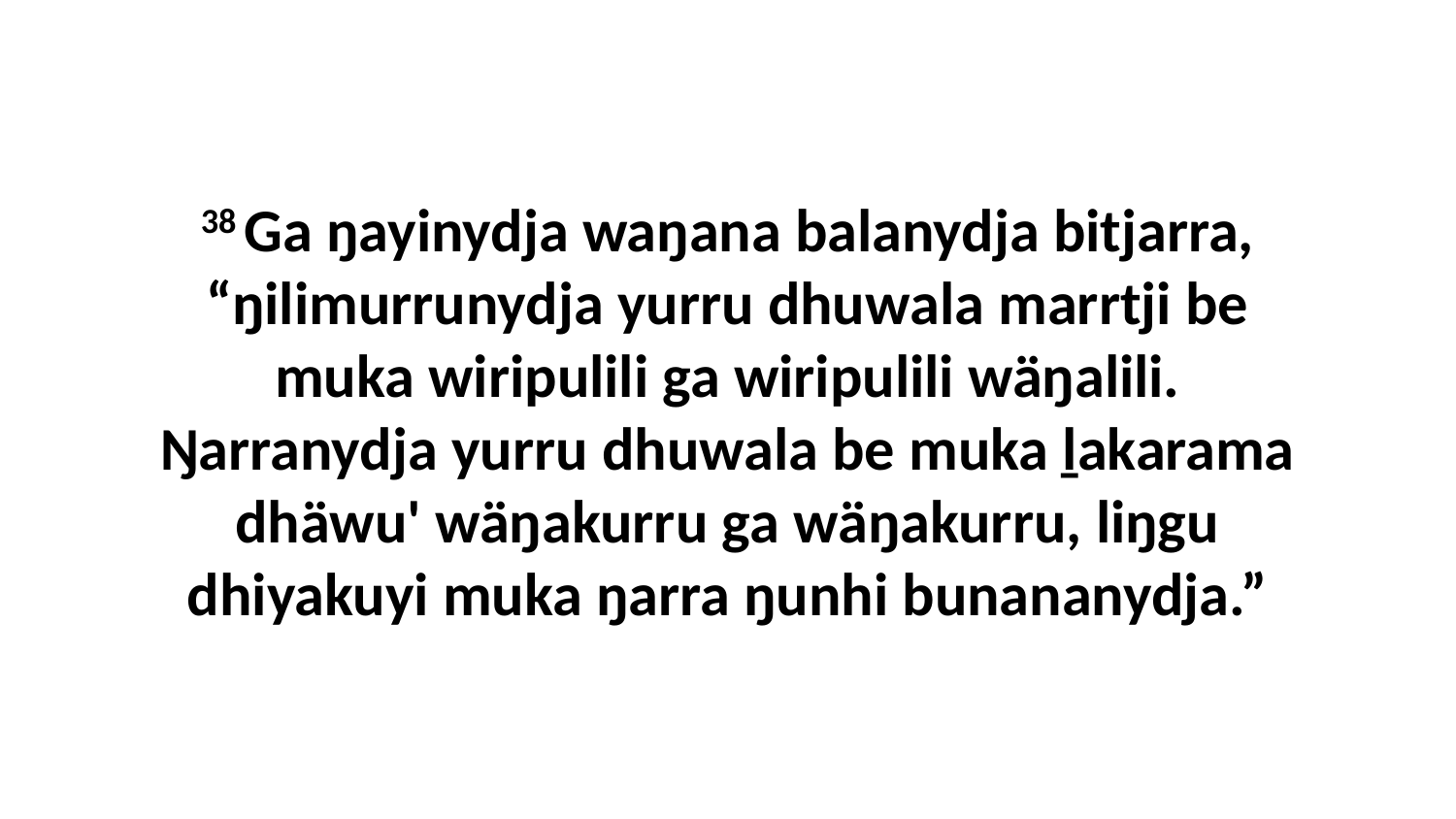

38 Ga ŋayinydja waŋana balanydja bitjarra, “ŋilimurrunydja yurru dhuwala marrtji be muka wiripulili ga wiripulili wäŋalili. Ŋarranydja yurru dhuwala be muka ḻakarama dhäwu' wäŋakurru ga wäŋakurru, liŋgu dhiyakuyi muka ŋarra ŋunhi bunananydja.”